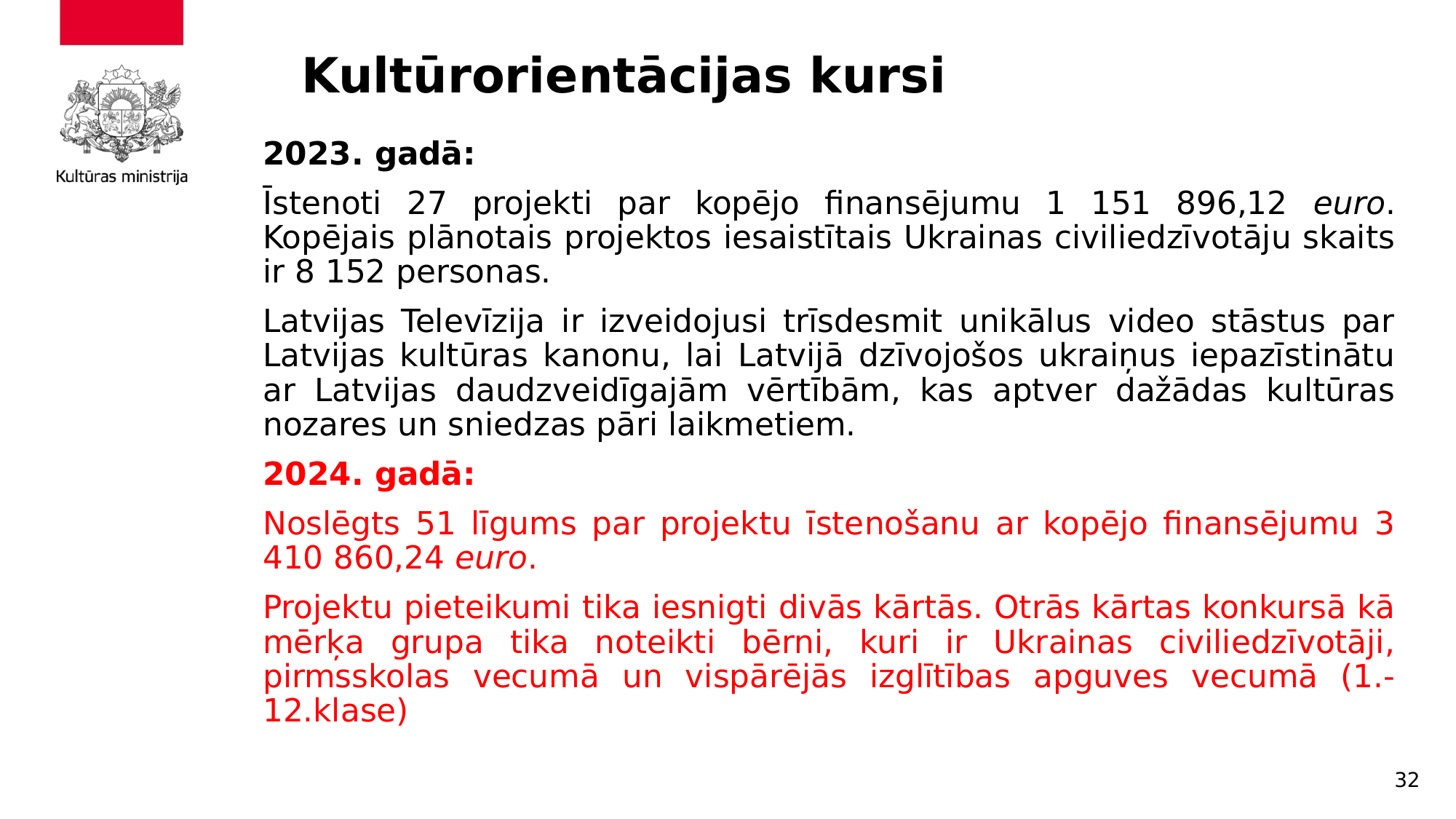

# Kultūrorientācijas kursi
2023. gadā:
Īstenoti 27 projekti par kopējo finansējumu 1 151 896,12 euro. Kopējais plānotais projektos iesaistītais Ukrainas civiliedzīvotāju skaits ir 8 152 personas.
Latvijas Televīzija ir izveidojusi trīsdesmit unikālus video stāstus par Latvijas kultūras kanonu, lai Latvijā dzīvojošos ukraiņus iepazīstinātu ar Latvijas daudzveidīgajām vērtībām, kas aptver dažādas kultūras nozares un sniedzas pāri laikmetiem.
2024. gadā:
Noslēgts 51 līgums par projektu īstenošanu ar kopējo finansējumu 3 410 860,24 euro.
Projektu pieteikumi tika iesnigti divās kārtās. Otrās kārtas konkursā kā mērķa grupa tika noteikti bērni, kuri ir Ukrainas civiliedzīvotāji, pirmsskolas vecumā un vispārējās izglītības apguves vecumā (1.-12.klase)
32